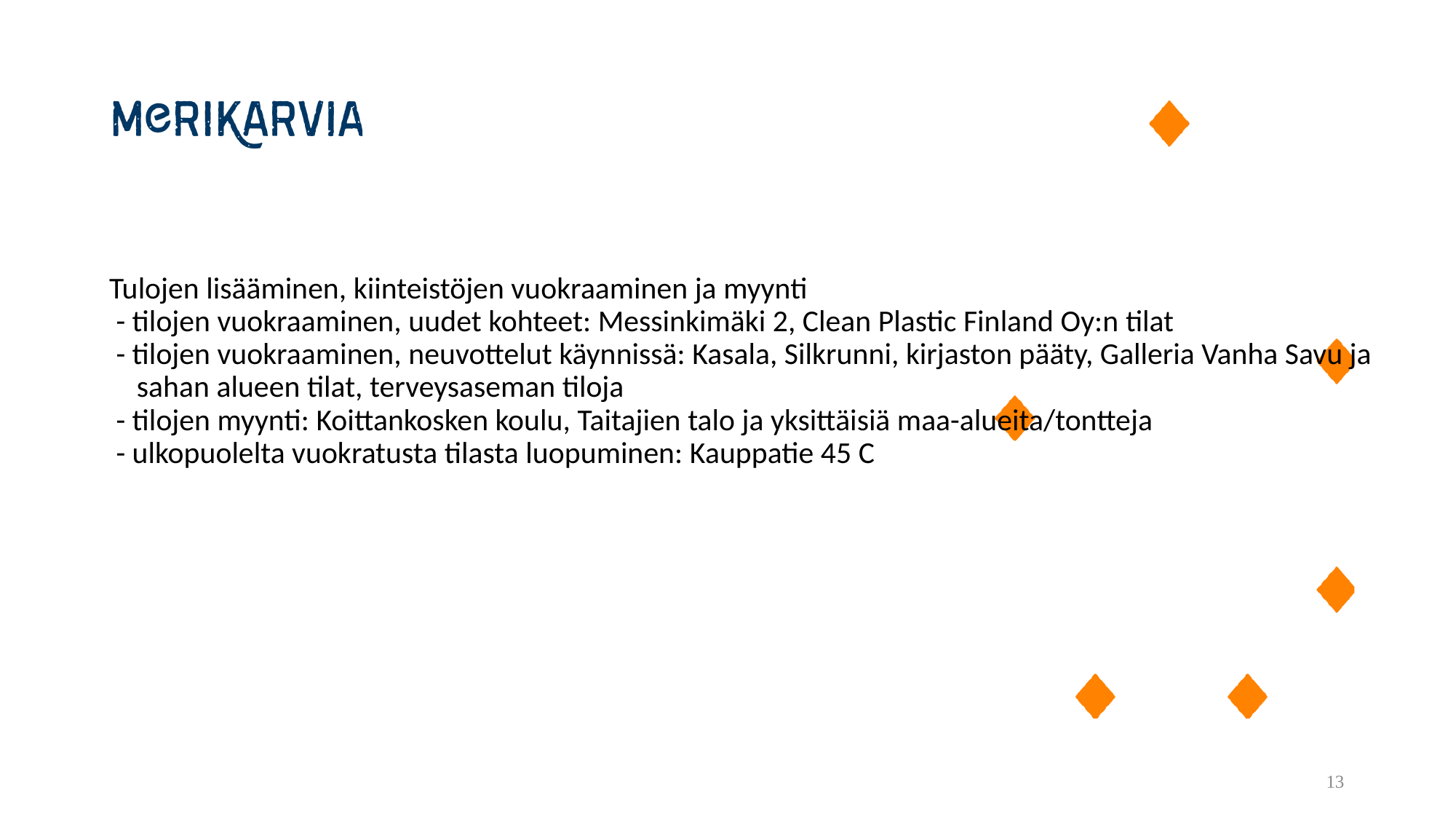

# Tulojen lisääminen, kiinteistöjen vuokraaminen ja myynti - tilojen vuokraaminen, uudet kohteet: Messinkimäki 2, Clean Plastic Finland Oy:n tilat - tilojen vuokraaminen, neuvottelut käynnissä: Kasala, Silkrunni, kirjaston pääty, Galleria Vanha Savu ja sahan alueen tilat, terveysaseman tiloja - tilojen myynti: Koittankosken koulu, Taitajien talo ja yksittäisiä maa-alueita/tontteja - ulkopuolelta vuokratusta tilasta luopuminen: Kauppatie 45 C
13